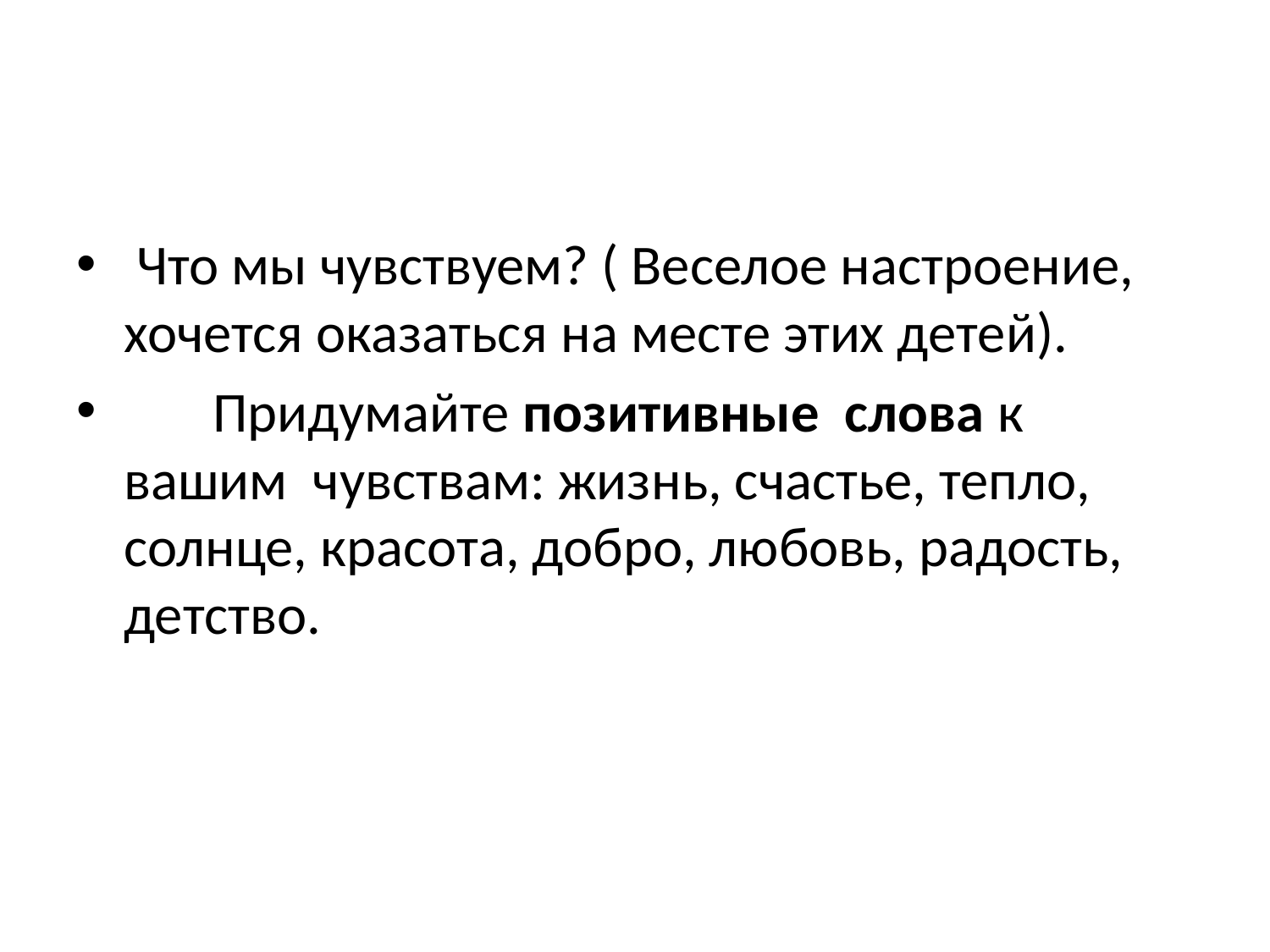

#
 Что мы чувствуем? ( Веселое настроение, хочется оказаться на месте этих детей).
       Придумайте позитивные  слова к  вашим  чувствам: жизнь, счастье, тепло, солнце, красота, добро, любовь, радость, детство.